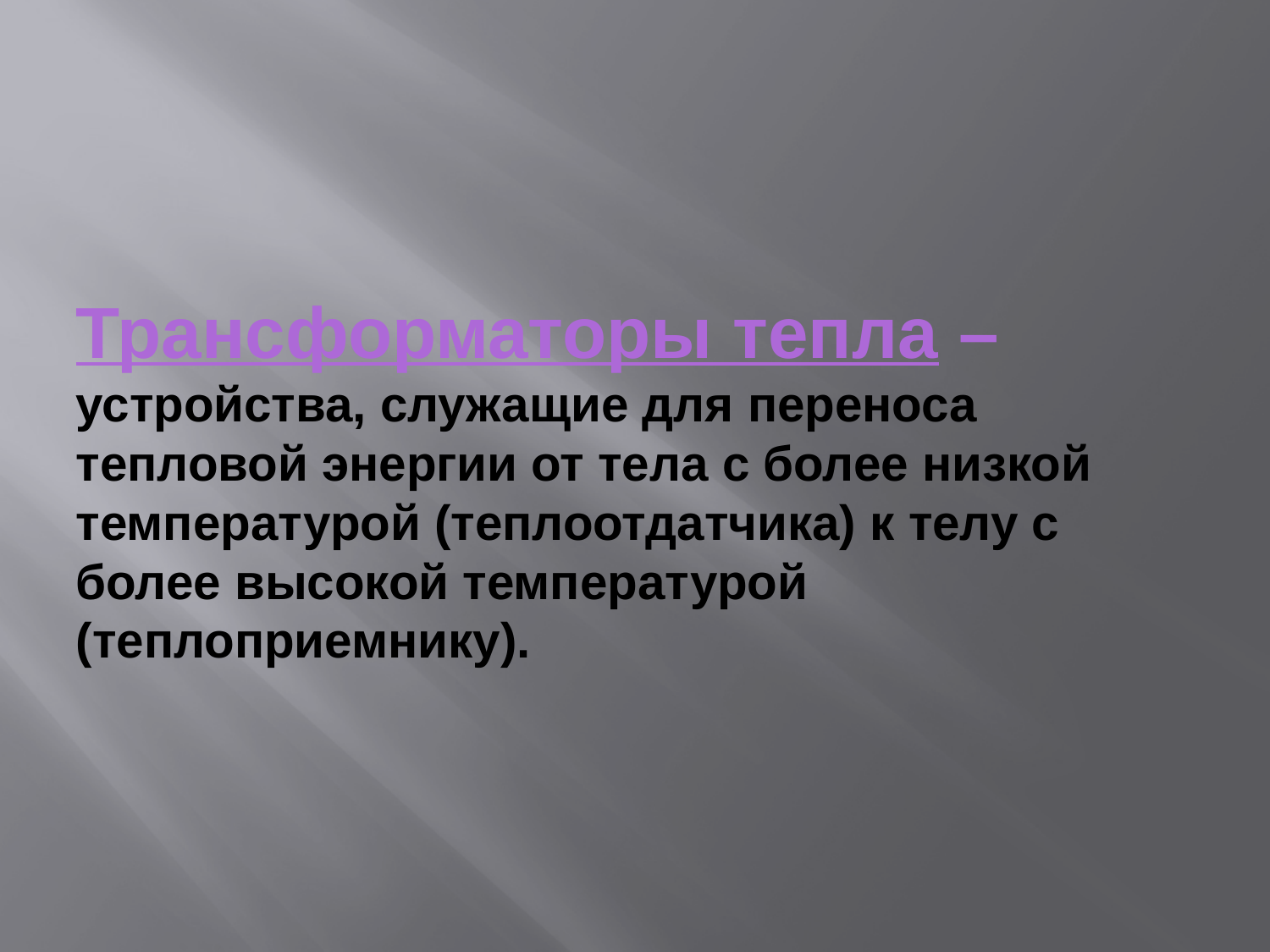

# Трансформаторы тепла – устройства, служащие для переноса тепловой энергии от тела с более низкой температурой (теплоотдатчика) к телу с более высокой температурой (теплоприемнику).